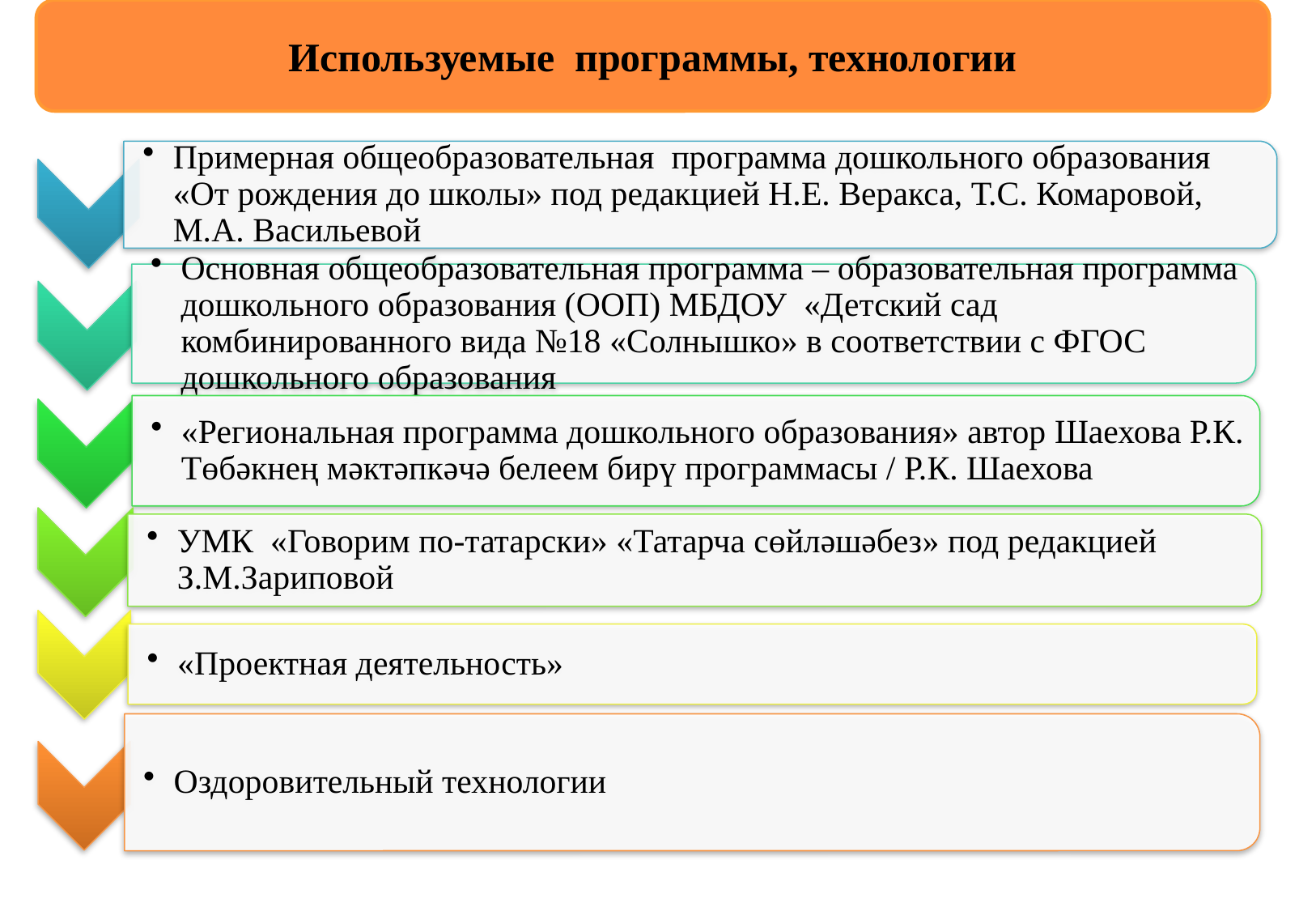

Используемые  программы, технологии

Примерная общеобразовательная  программа дошкольного образования «От рождения до школы» под редакцией Н.Е. Веракса, Т.С. Комаровой, М.А. Васильевой

Основная общеобразовательная программа – образовательная программа дошкольного образования (ООП) МБДОУ  «Детский сад комбинированного вида №18 «Солнышко» в соответствии с ФГОС дошкольного образования

«Региональная программа дошкольного образования» автор Шаехова Р.К. Төбәкнең мәктәпкәчә белеем бирү программасы / Р.К. Шаехова

УМК  «Говорим по-татарски» «Татарча сөйләшәбез» под редакцией З.М.Зариповой

«Проектная деятельность»

Оздоровительный технологии